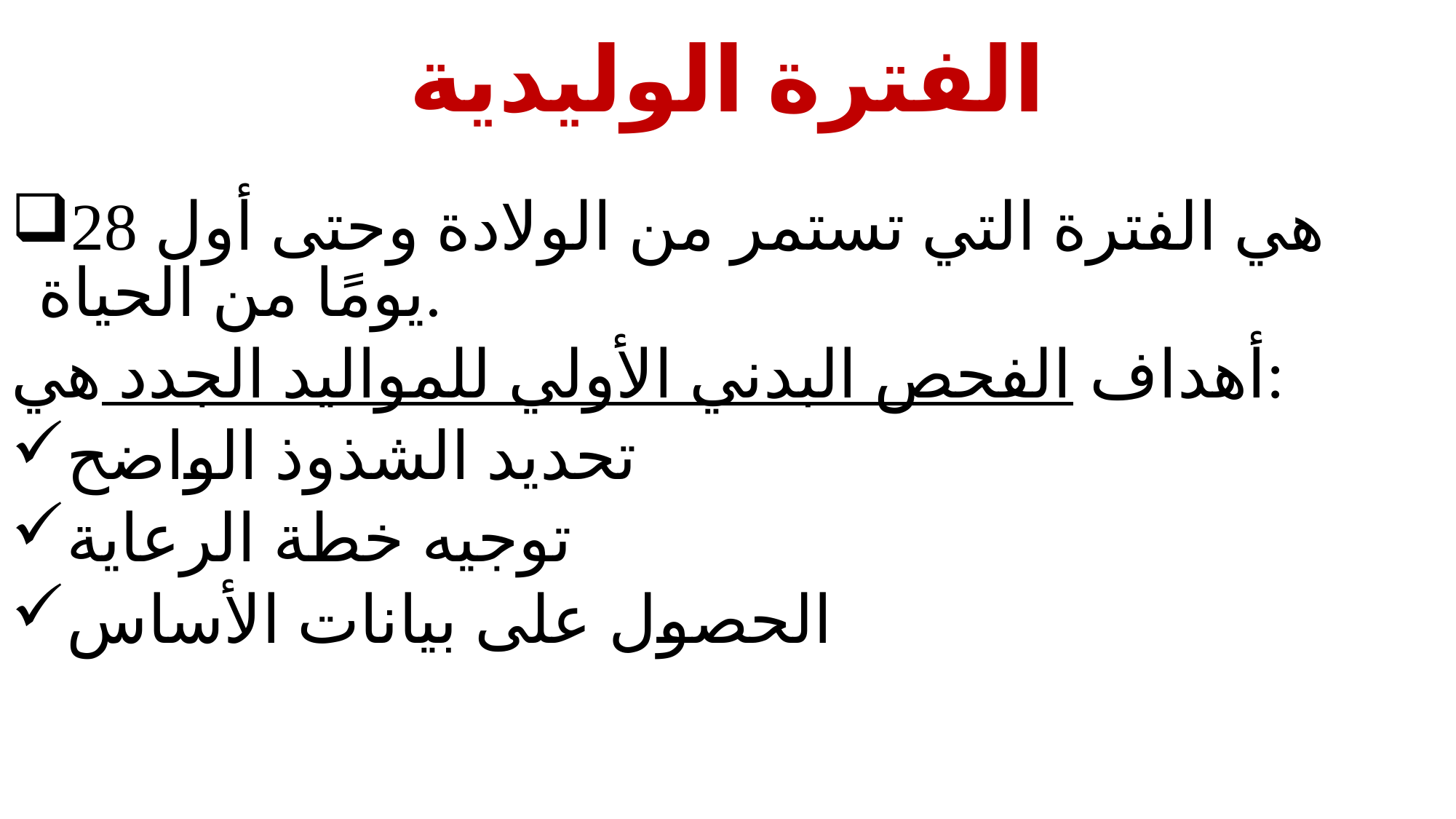

# الفترة الوليدية
هي الفترة التي تستمر من الولادة وحتى أول 28 يومًا من الحياة.
أهداف الفحص البدني الأولي للمواليد الجدد هي:
تحديد الشذوذ الواضح
توجيه خطة الرعاية
الحصول على بيانات الأساس